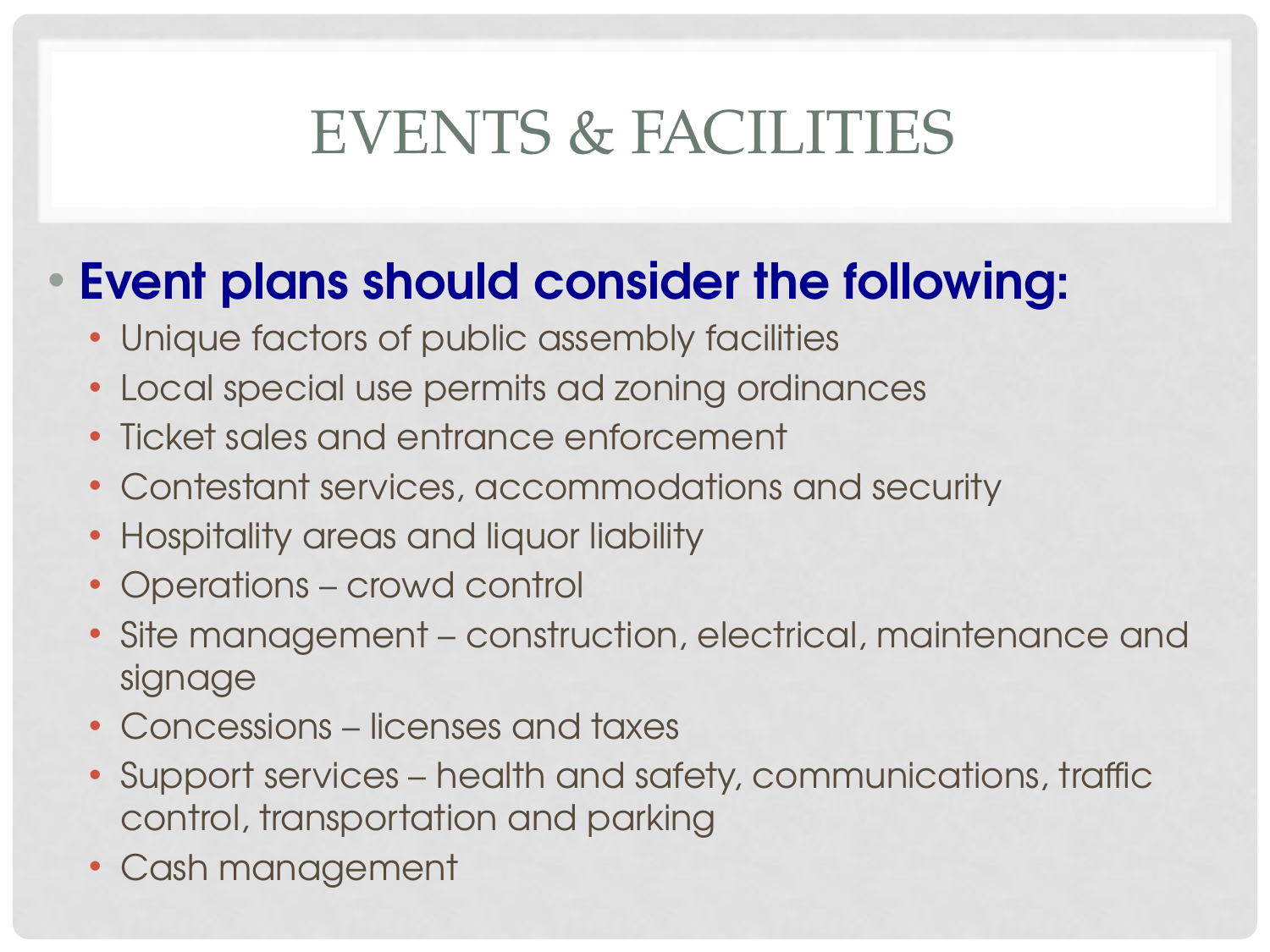

# Events & facilities
Event plans should consider the following:
Unique factors of public assembly facilities
Local special use permits ad zoning ordinances
Ticket sales and entrance enforcement
Contestant services, accommodations and security
Hospitality areas and liquor liability
Operations – crowd control
Site management – construction, electrical, maintenance and signage
Concessions – licenses and taxes
Support services – health and safety, communications, traffic control, transportation and parking
Cash management